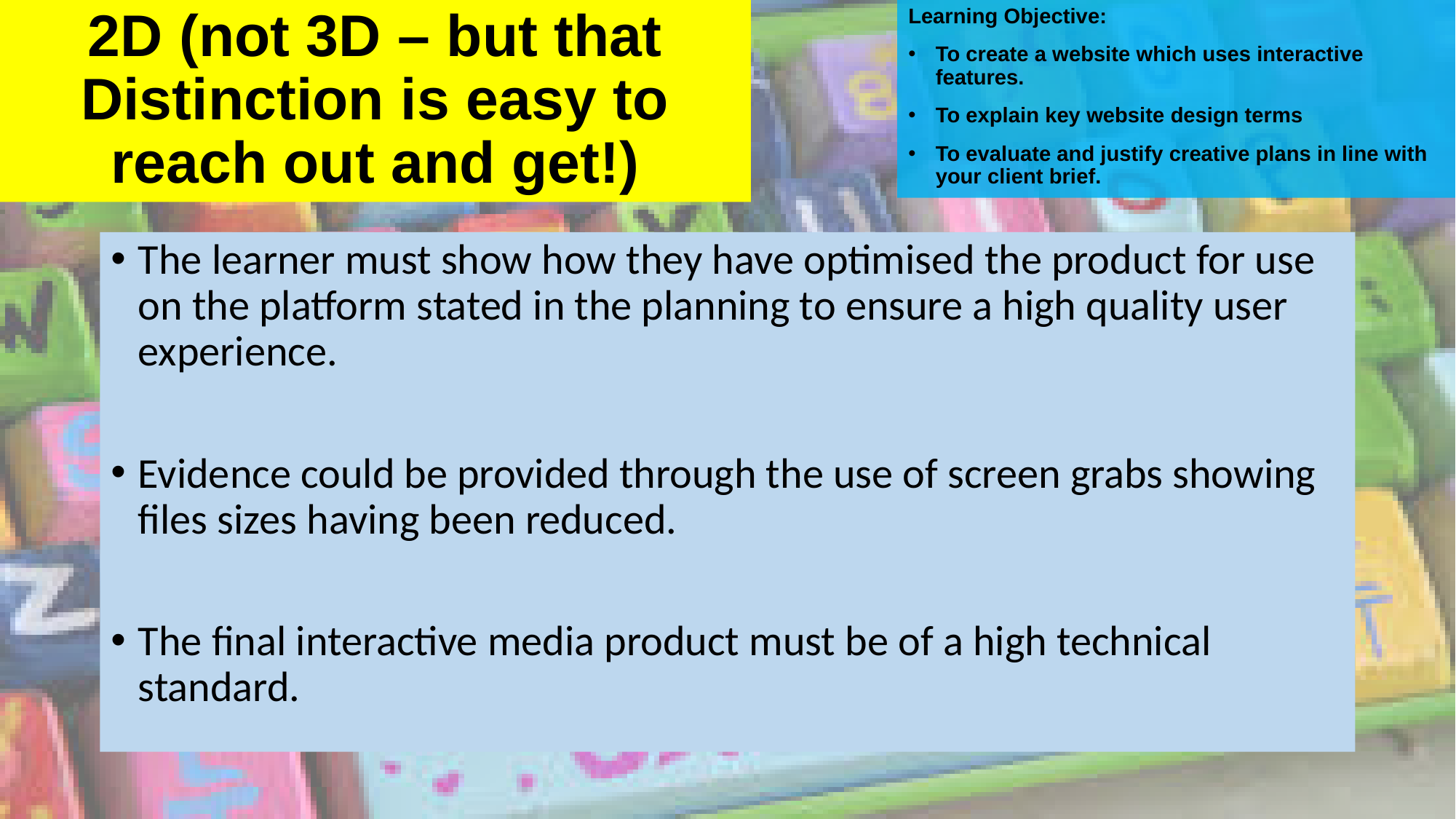

# 2D (not 3D – but that Distinction is easy to reach out and get!)
Learning Objective:
To create a website which uses interactive features.
To explain key website design terms
To evaluate and justify creative plans in line with your client brief.
The learner must show how they have optimised the product for use on the platform stated in the planning to ensure a high quality user experience.

Evidence could be provided through the use of screen grabs showing files sizes having been reduced.

The final interactive media product must be of a high technical standard.